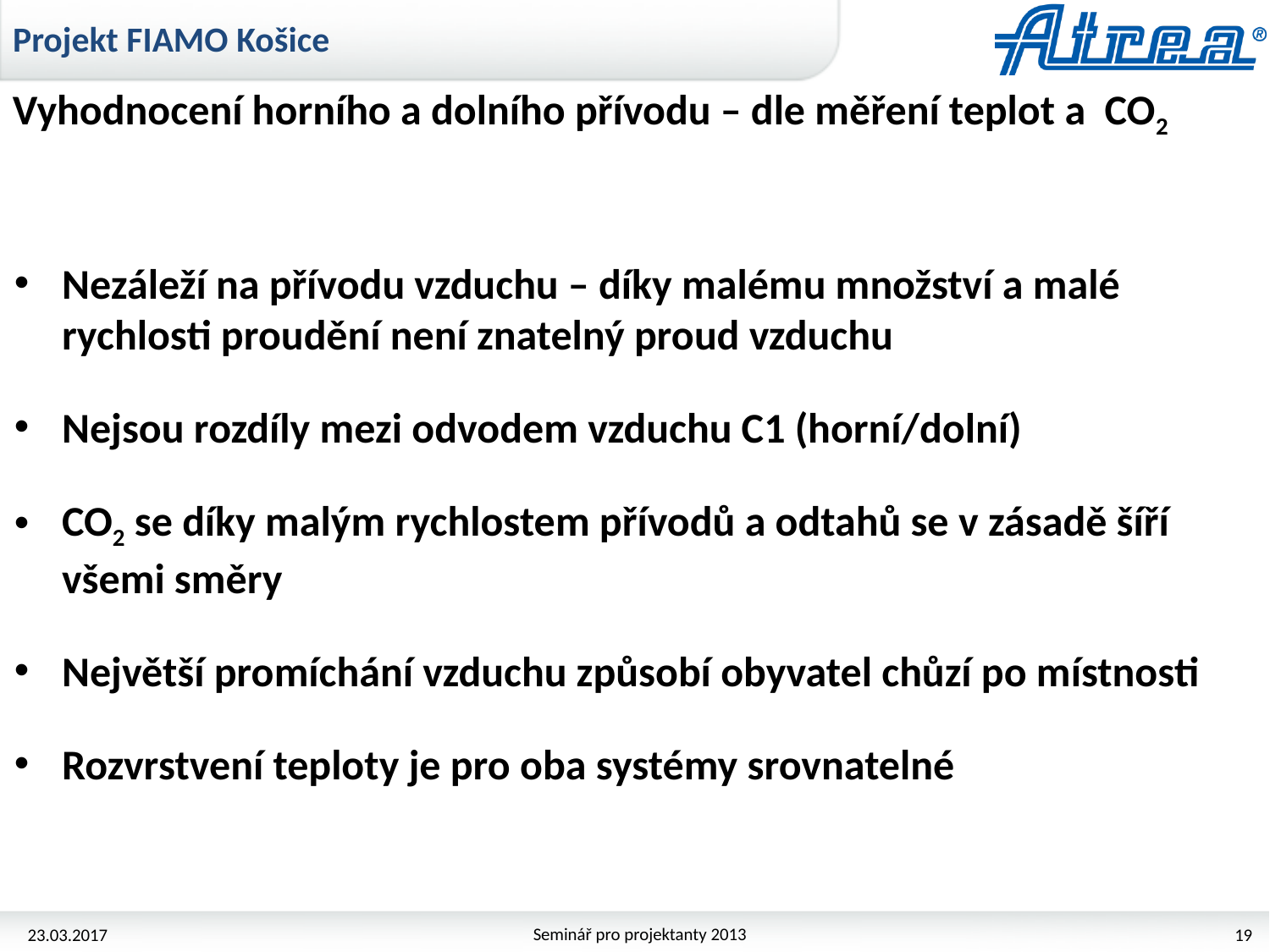

Projekt FIAMO Košice
Vyhodnocení horního a dolního přívodu – dle měření teplot a  CO2
Nezáleží na přívodu vzduchu – díky malému množství a malé rychlosti proudění není znatelný proud vzduchu
Nejsou rozdíly mezi odvodem vzduchu C1 (horní/dolní)
CO2 se díky malým rychlostem přívodů a odtahů se v zásadě šíří všemi směry
Největší promíchání vzduchu způsobí obyvatel chůzí po místnosti
Rozvrstvení teploty je pro oba systémy srovnatelné
Seminář pro projektanty 2013
23.03.2017
19